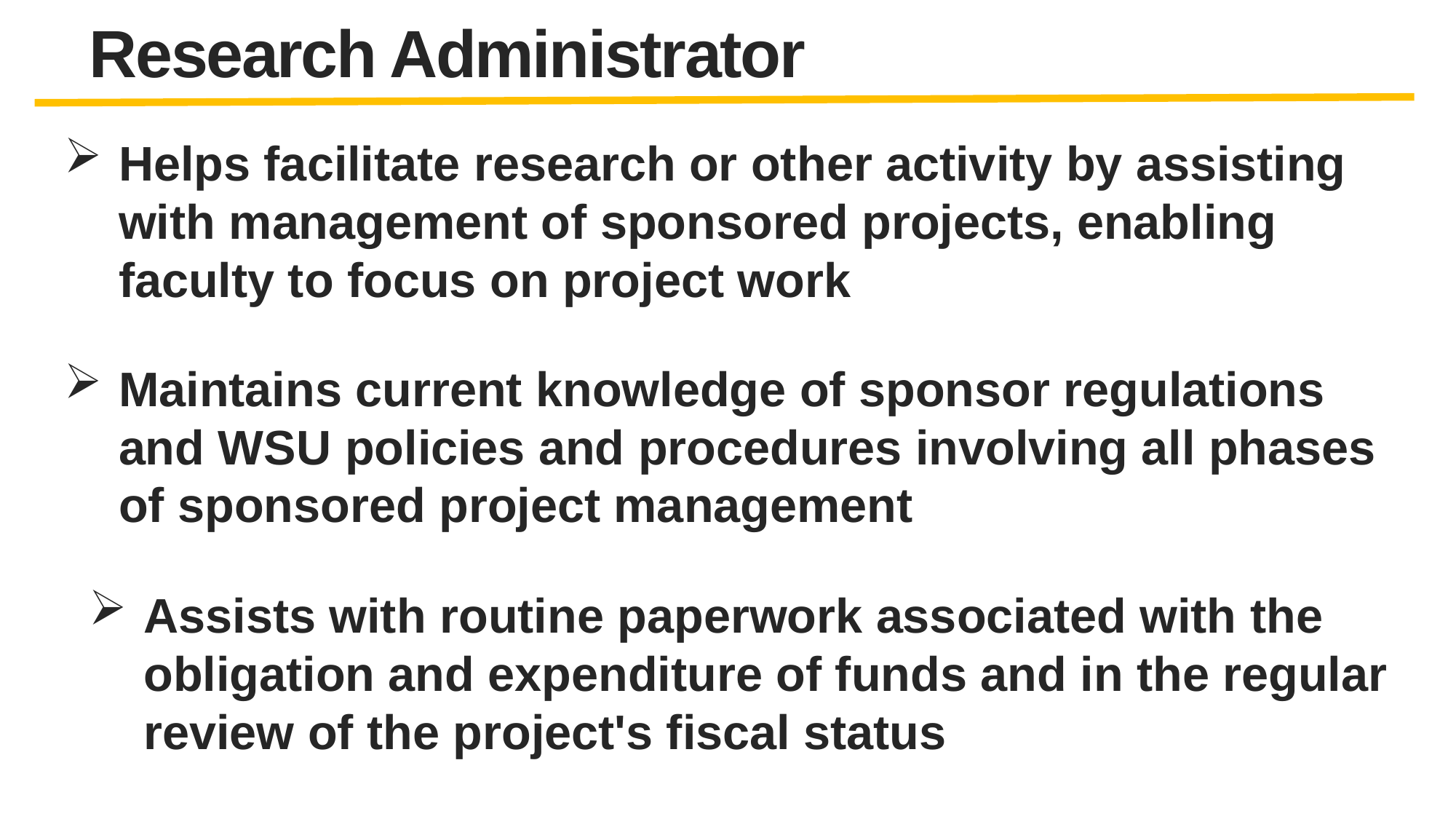

# Research Administrator
Helps facilitate research or other activity by assisting with management of sponsored projects, enabling faculty to focus on project work

Maintains current knowledge of sponsor regulations and WSU policies and procedures involving all phases of sponsored project management
Assists with routine paperwork associated with the obligation and expenditure of funds and in the regular review of the project's fiscal status